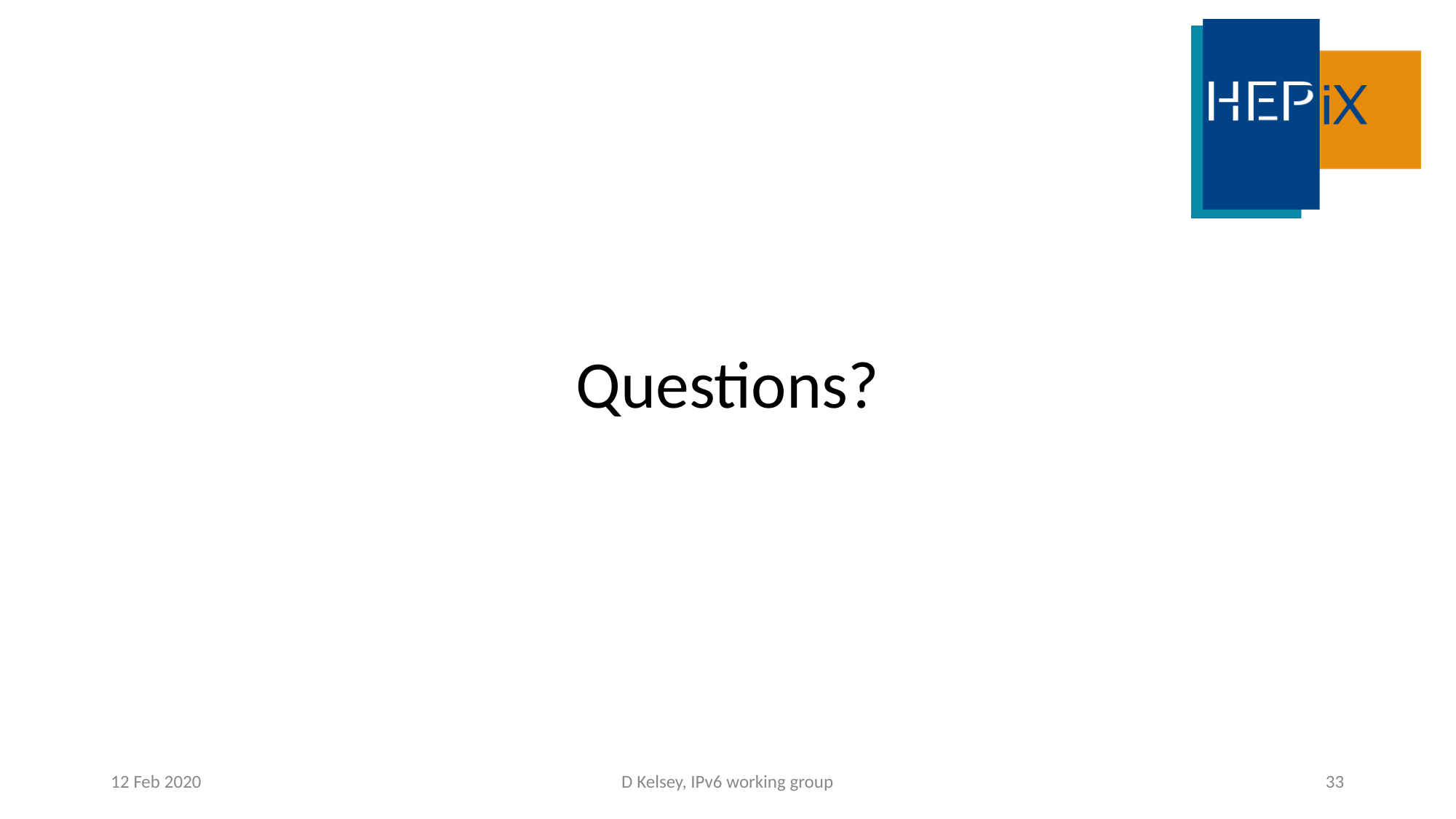

Questions?
12 Feb 2020
D Kelsey, IPv6 working group
33